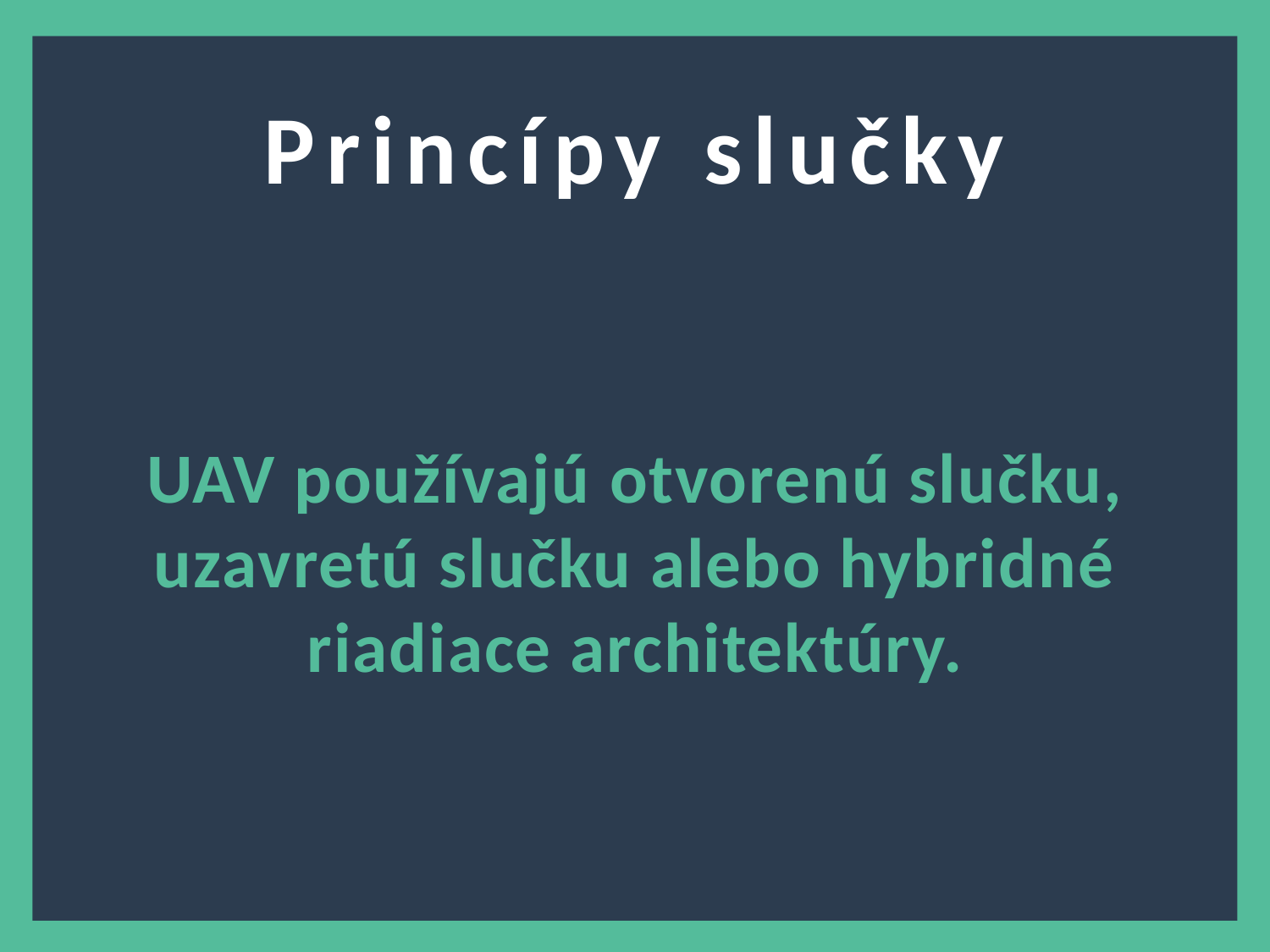

Princípy slučky

UAV používajú otvorenú slučku, uzavretú slučku alebo hybridné riadiace architektúry.
4